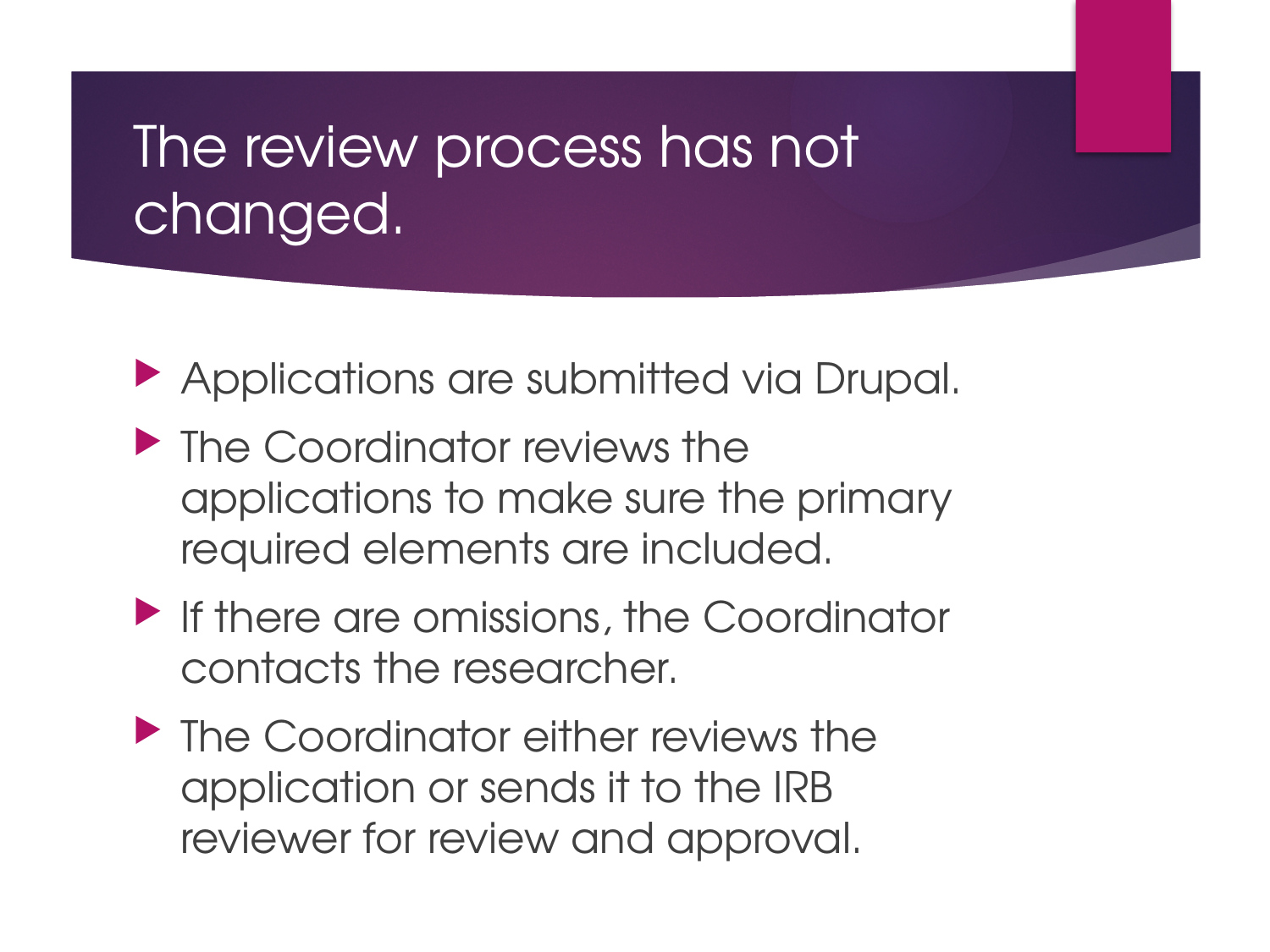

# The review process has not changed.
Applications are submitted via Drupal.
The Coordinator reviews the applications to make sure the primary required elements are included.
If there are omissions, the Coordinator contacts the researcher.
The Coordinator either reviews the application or sends it to the IRB reviewer for review and approval.